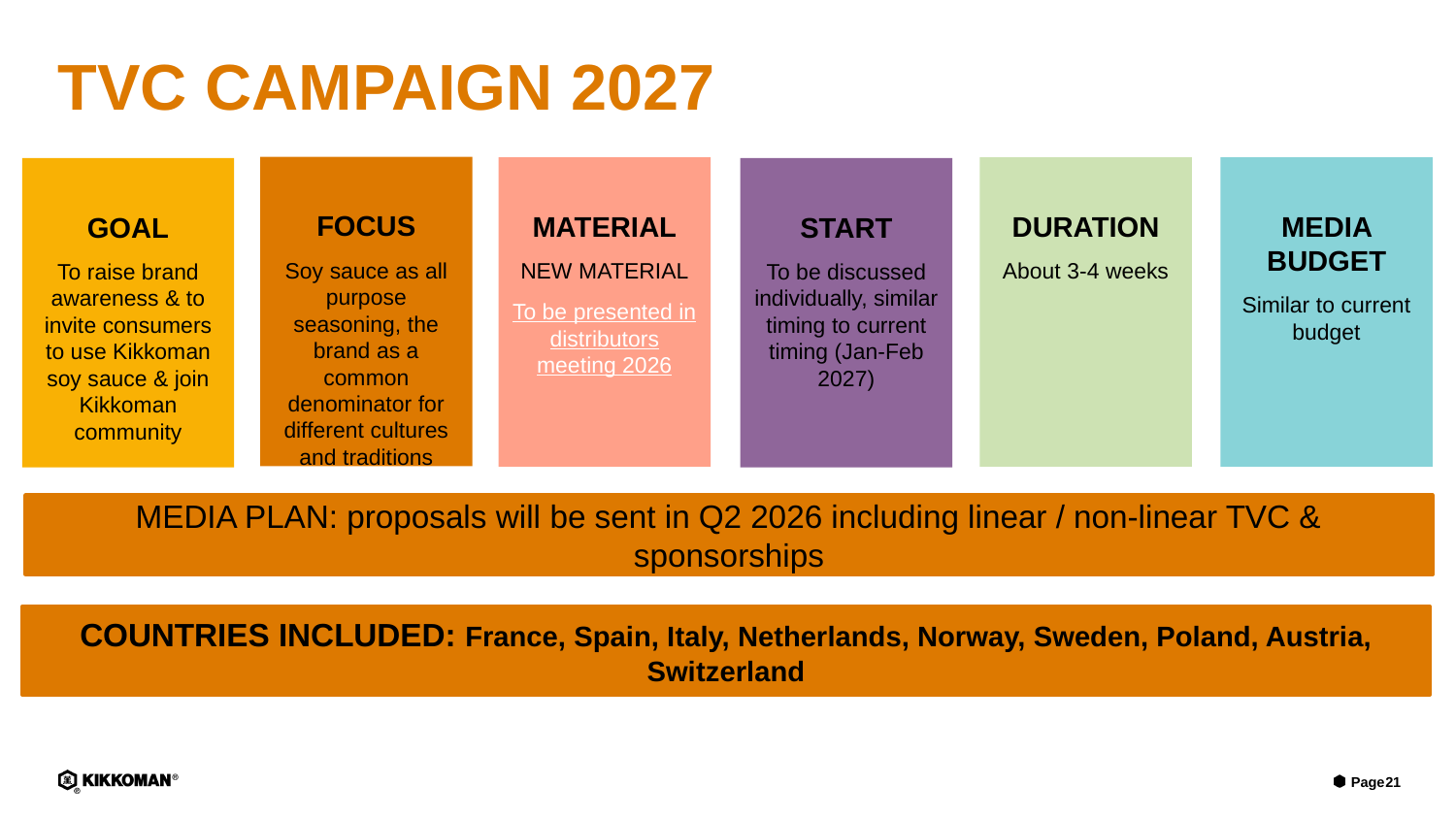

# TVC CAMPAIGN 2027
FOCUS
Soy sauce as all purpose seasoning, the brand as a common denominator for different cultures and traditions
MATERIAL
NEW MATERIAL
To be presented in distributors meeting 2026
DURATION
About 3-4 weeks
MEDIA BUDGET
Similar to current budget
GOAL
To raise brand awareness & to invite consumers to use Kikkoman soy sauce & join Kikkoman community
START
To be discussed individually, similar timing to current timing (Jan-Feb 2027)
MEDIA PLAN: proposals will be sent in Q2 2026 including linear / non-linear TVC & sponsorships
COUNTRIES INCLUDED: France, Spain, Italy, Netherlands, Norway, Sweden, Poland, Austria, Switzerland
21